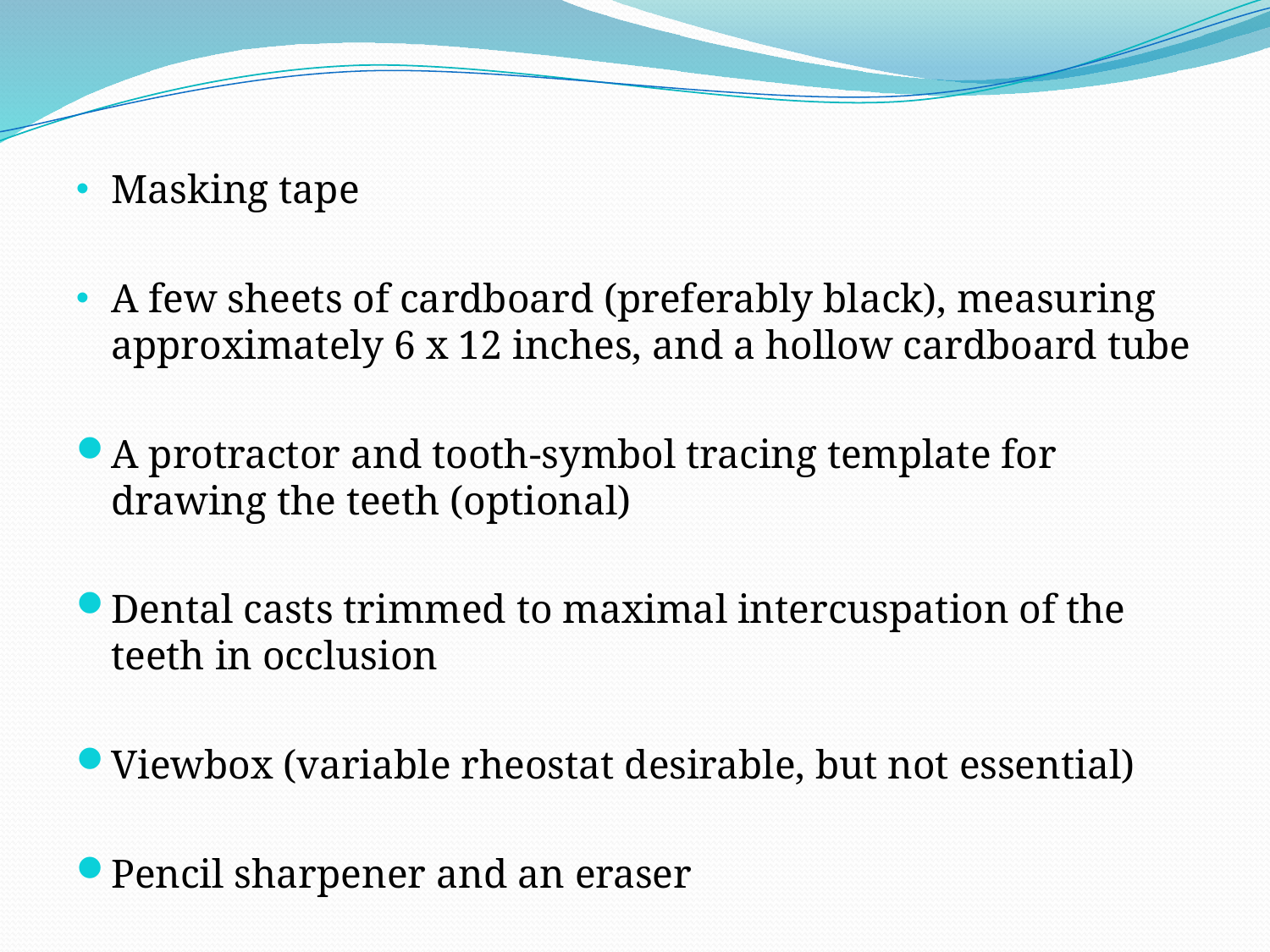

Masking tape

A few sheets of cardboard (preferably black), measuring approximately 6 x 12 inches, and a hollow cardboard tube

A protractor and tooth-symbol tracing template for drawing the teeth (optional)

Dental casts trimmed to maximal intercuspation of the teeth in occlusion

Viewbox (variable rheostat desirable, but not essential)

Pencil sharpener and an eraser